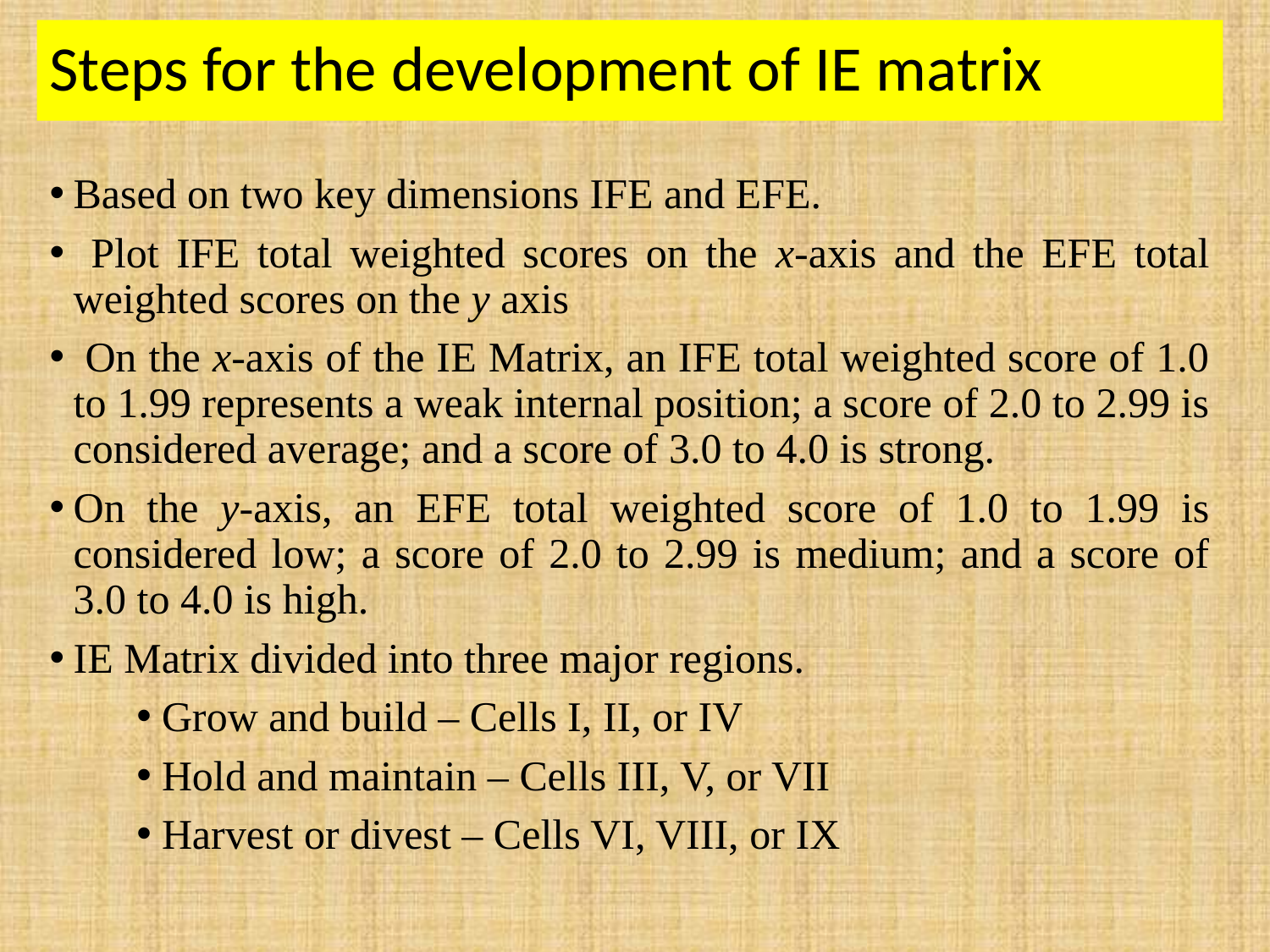

# Steps for the development of IE matrix
Based on two key dimensions IFE and EFE.
 Plot IFE total weighted scores on the x-axis and the EFE total weighted scores on the y axis
 On the x-axis of the IE Matrix, an IFE total weighted score of 1.0 to 1.99 represents a weak internal position; a score of 2.0 to 2.99 is considered average; and a score of 3.0 to 4.0 is strong.
On the y-axis, an EFE total weighted score of 1.0 to 1.99 is considered low; a score of 2.0 to 2.99 is medium; and a score of 3.0 to 4.0 is high.
IE Matrix divided into three major regions.
Grow and build – Cells I, II, or IV
Hold and maintain – Cells III, V, or VII
Harvest or divest – Cells VI, VIII, or IX